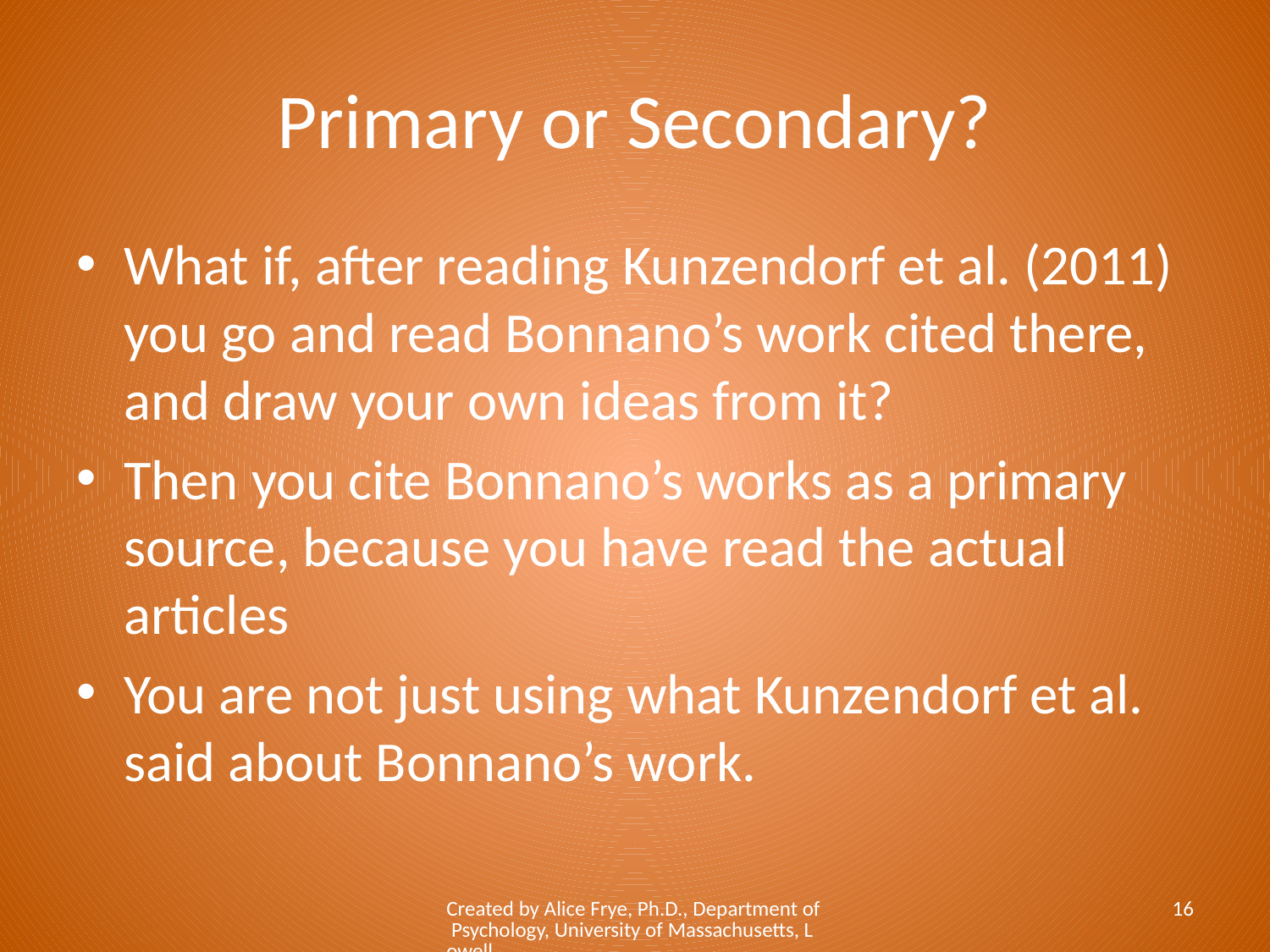

# Primary or Secondary?
What if, after reading Kunzendorf et al. (2011) you go and read Bonnano’s work cited there, and draw your own ideas from it?
Then you cite Bonnano’s works as a primary source, because you have read the actual articles
You are not just using what Kunzendorf et al. said about Bonnano’s work.
Created by Alice Frye, Ph.D., Department of Psychology, University of Massachusetts, Lowell
16